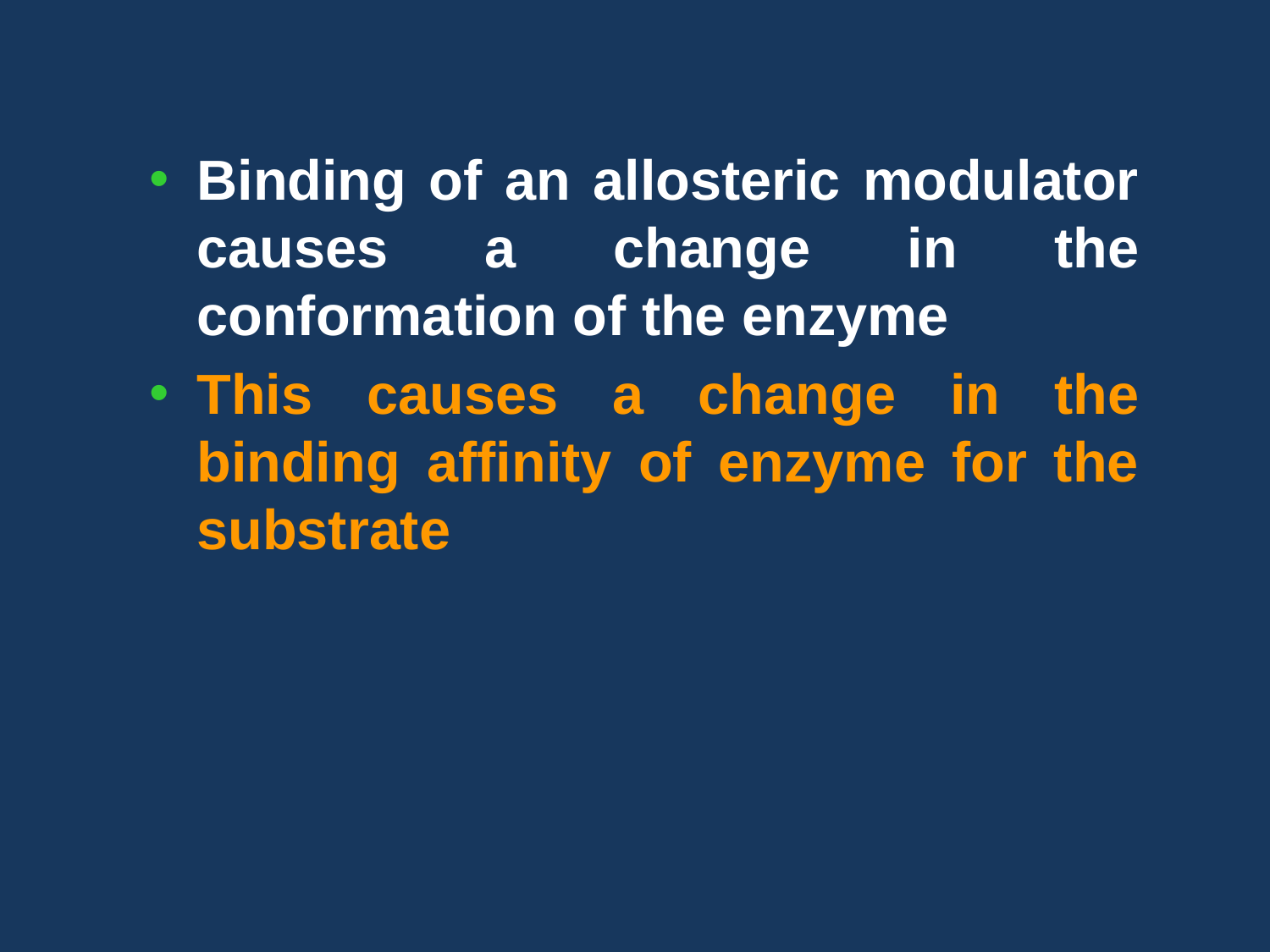

Binding of an allosteric modulator causes a change in the conformation of the enzyme
This causes a change in the binding affinity of enzyme for the substrate